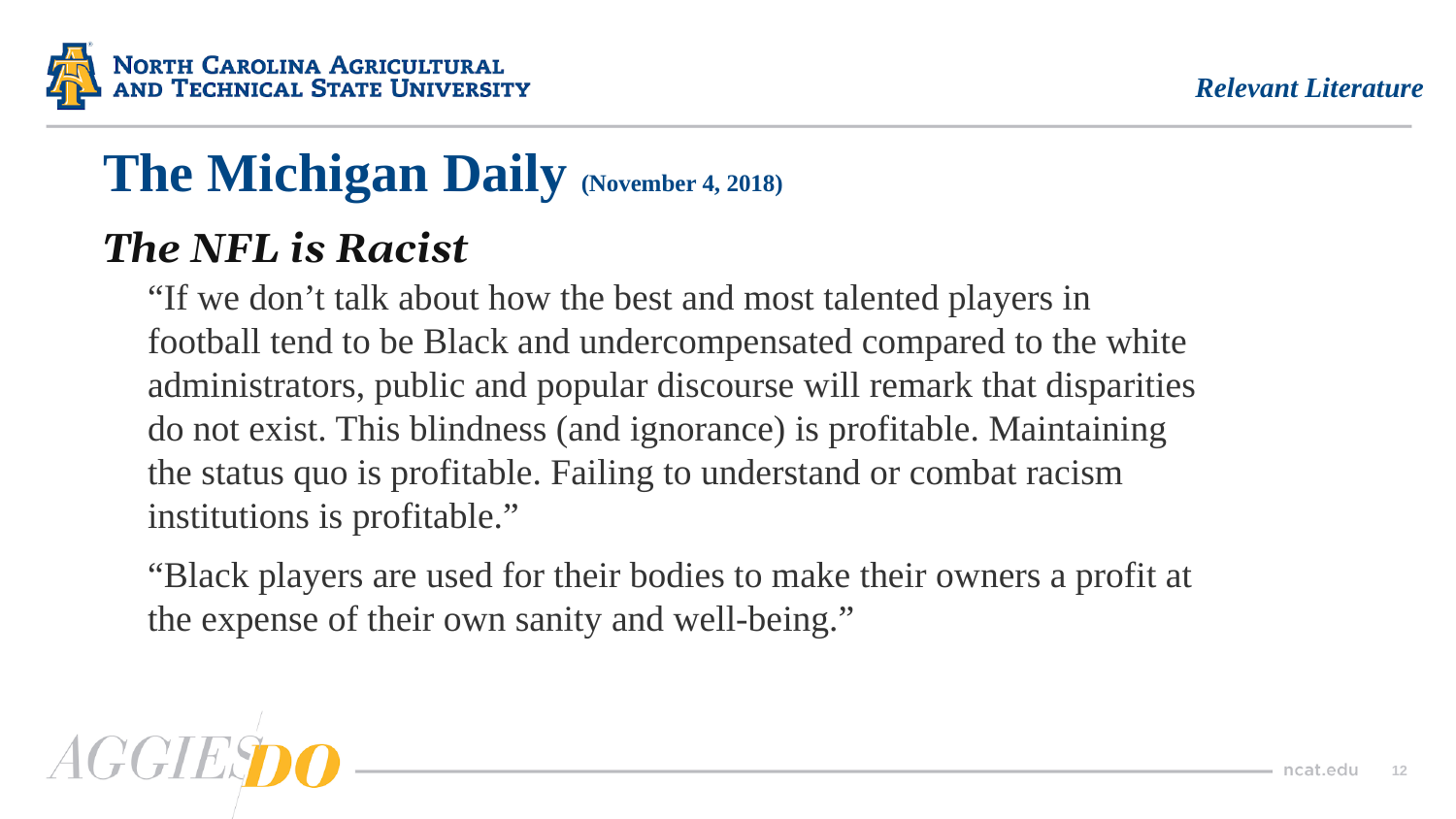

Relevant Literature

# The Michigan Daily (November 4, 2018)
The NFL is Racist
“If we don’t talk about how the best and most talented players in football tend to be Black and undercompensated compared to the white administrators, public and popular discourse will remark that disparities do not exist. This blindness (and ignorance) is profitable. Maintaining the status quo is profitable. Failing to understand or combat racism institutions is profitable.”
“Black players are used for their bodies to make their owners a profit at the expense of their own sanity and well-being.”